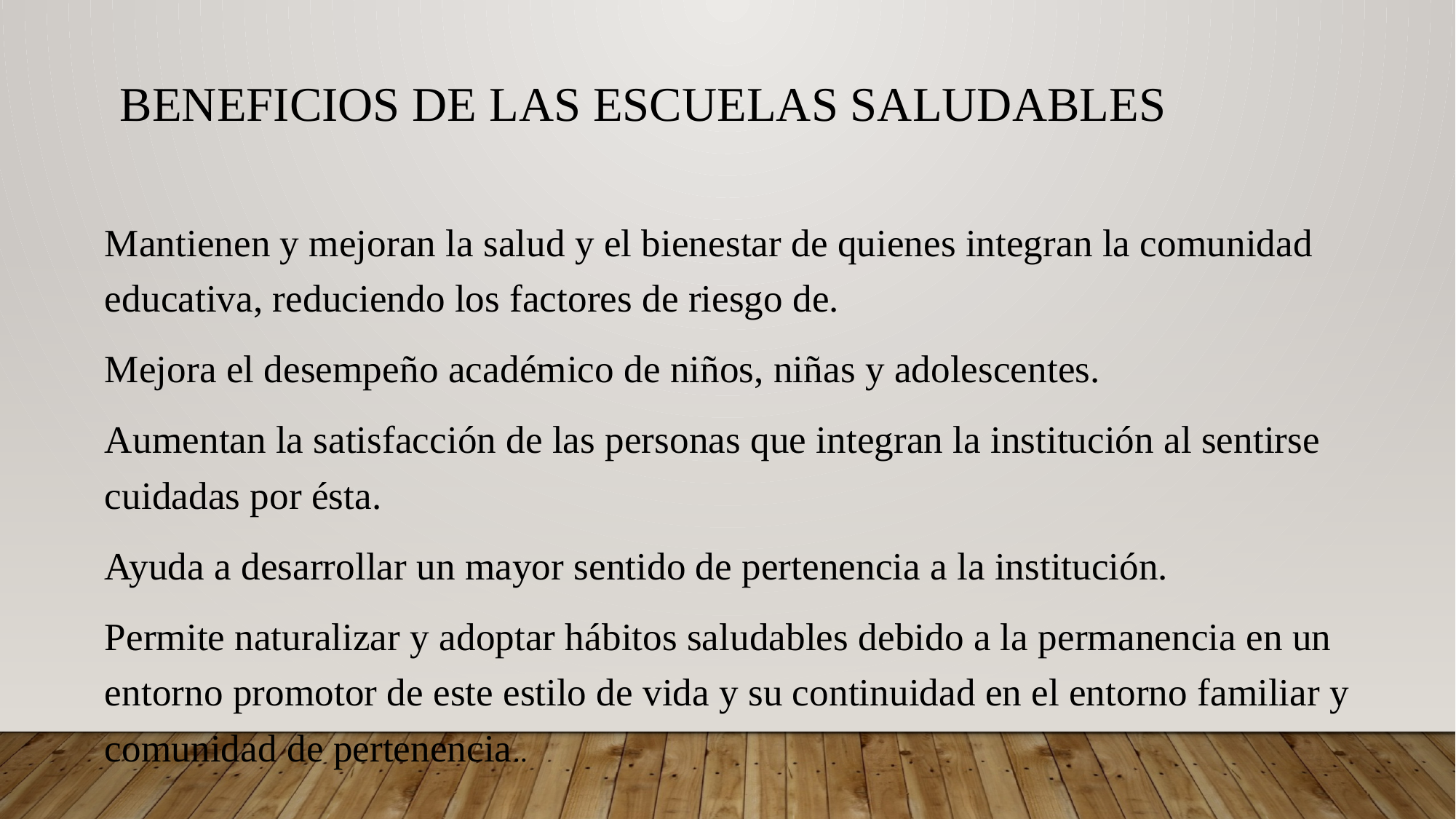

# Beneficios de las Escuelas Saludables
Mantienen y mejoran la salud y el bienestar de quienes integran la comunidad educativa, reduciendo los factores de riesgo de.
Mejora el desempeño académico de niños, niñas y adolescentes.
Aumentan la satisfacción de las personas que integran la institución al sentirse cuidadas por ésta.
Ayuda a desarrollar un mayor sentido de pertenencia a la institución.
Permite naturalizar y adoptar hábitos saludables debido a la permanencia en un entorno promotor de este estilo de vida y su continuidad en el entorno familiar y comunidad de pertenencia..